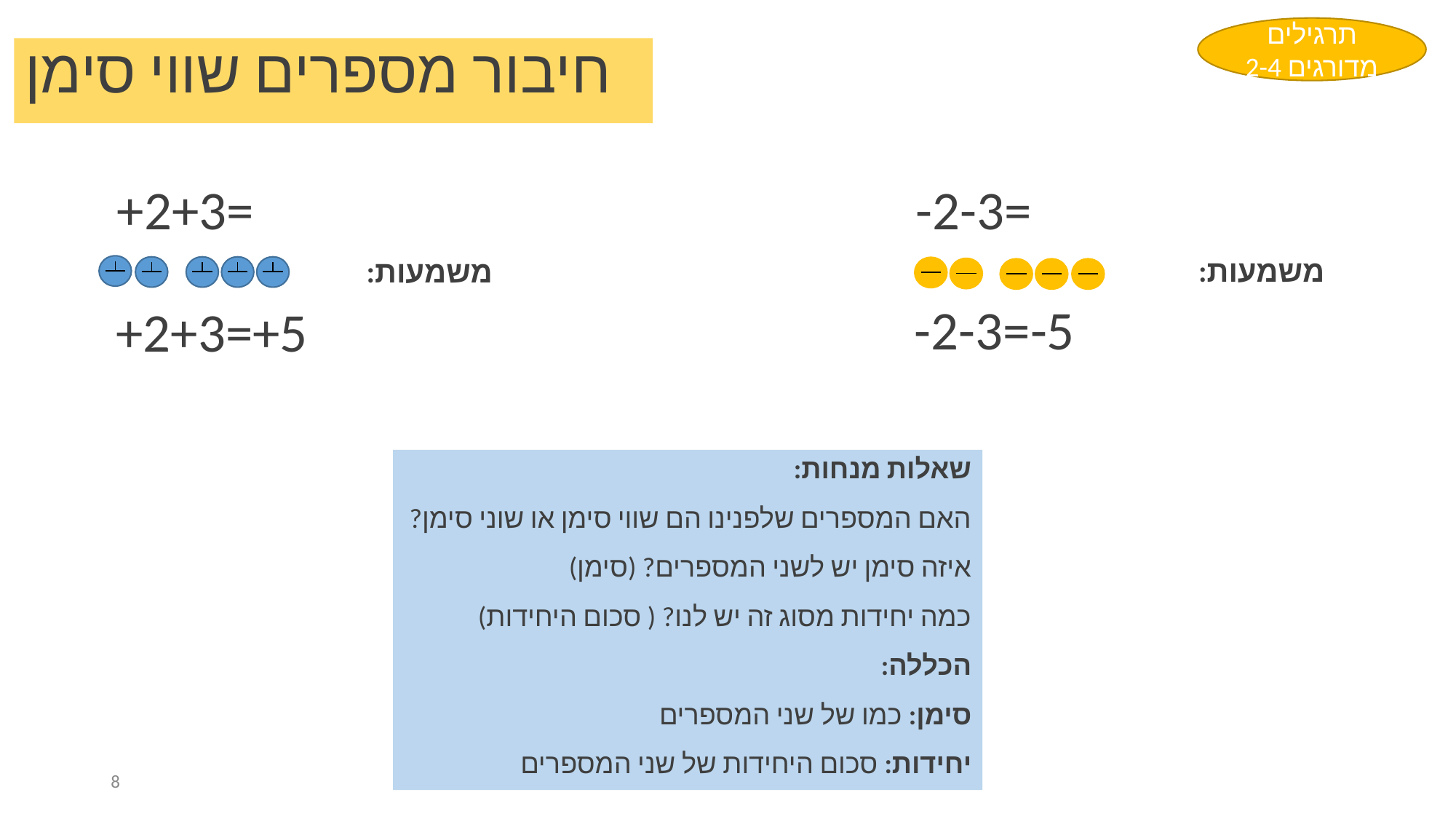

תרגילים מדורגים 2-4
חיבור מספרים שווי סימן
 +2+3=
 -2-3=
משמעות:
משמעות:

 -2-3=-5
 +2+3=+5
שאלות מנחות:
האם המספרים שלפנינו הם שווי סימן או שוני סימן?
איזה סימן יש לשני המספרים? (סימן)
כמה יחידות מסוג זה יש לנו? ( סכום היחידות)
הכללה:
סימן: כמו של שני המספרים
יחידות: סכום היחידות של שני המספרים
8